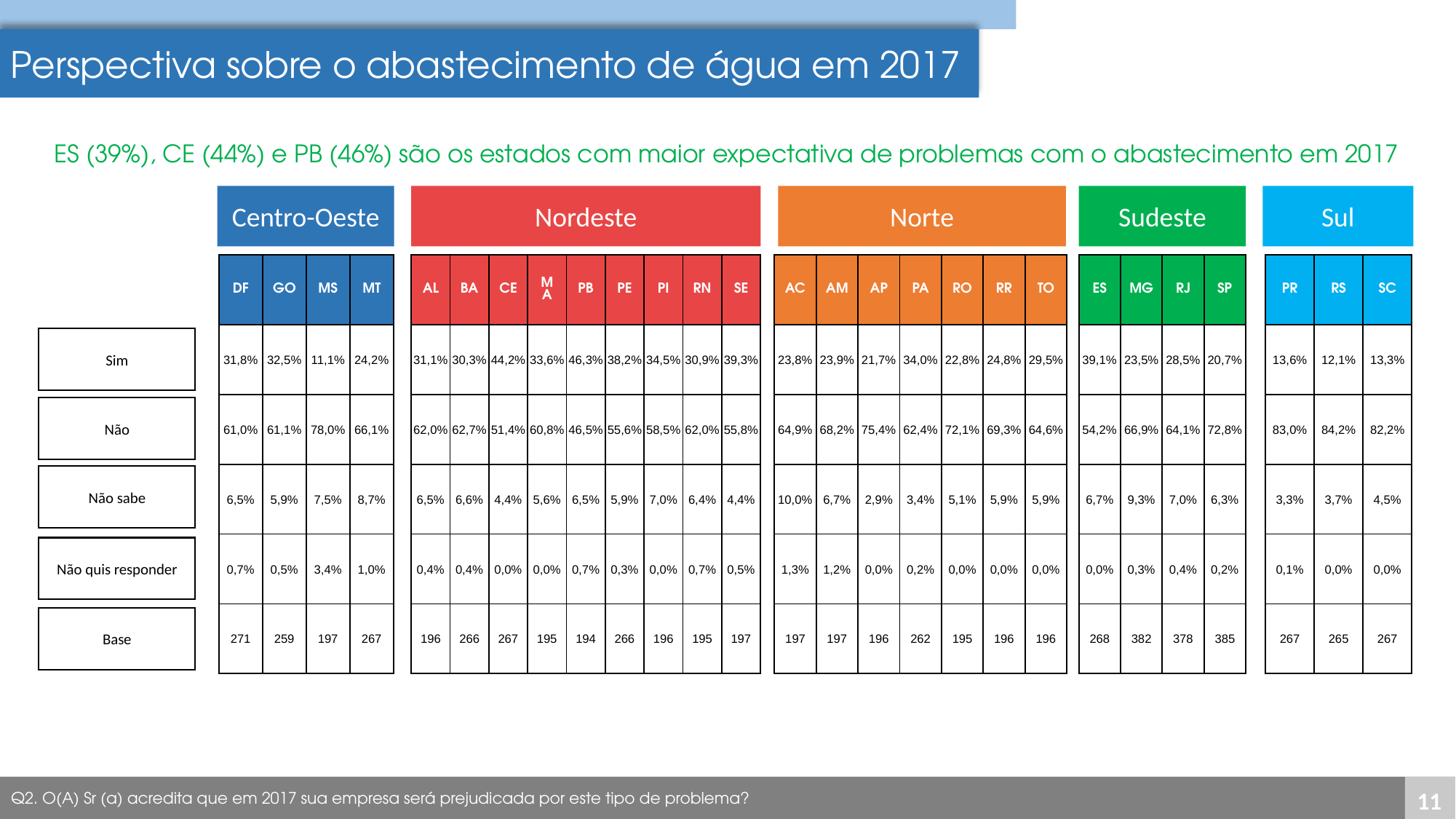

Perspectiva sobre o abastecimento de água em 2017
ES (39%), CE (44%) e PB (46%) são os estados com maior expectativa de problemas com o abastecimento em 2017
Centro-Oeste
Nordeste
Norte
Sudeste
Sul
| DF | GO | MS | MT |
| --- | --- | --- | --- |
| 31,8% | 32,5% | 11,1% | 24,2% |
| 61,0% | 61,1% | 78,0% | 66,1% |
| 6,5% | 5,9% | 7,5% | 8,7% |
| 0,7% | 0,5% | 3,4% | 1,0% |
| 271 | 259 | 197 | 267 |
| AL | BA | CE | MA | PB | PE | PI | RN | SE |
| --- | --- | --- | --- | --- | --- | --- | --- | --- |
| 31,1% | 30,3% | 44,2% | 33,6% | 46,3% | 38,2% | 34,5% | 30,9% | 39,3% |
| 62,0% | 62,7% | 51,4% | 60,8% | 46,5% | 55,6% | 58,5% | 62,0% | 55,8% |
| 6,5% | 6,6% | 4,4% | 5,6% | 6,5% | 5,9% | 7,0% | 6,4% | 4,4% |
| 0,4% | 0,4% | 0,0% | 0,0% | 0,7% | 0,3% | 0,0% | 0,7% | 0,5% |
| 196 | 266 | 267 | 195 | 194 | 266 | 196 | 195 | 197 |
| AC | AM | AP | PA | RO | RR | TO |
| --- | --- | --- | --- | --- | --- | --- |
| 23,8% | 23,9% | 21,7% | 34,0% | 22,8% | 24,8% | 29,5% |
| 64,9% | 68,2% | 75,4% | 62,4% | 72,1% | 69,3% | 64,6% |
| 10,0% | 6,7% | 2,9% | 3,4% | 5,1% | 5,9% | 5,9% |
| 1,3% | 1,2% | 0,0% | 0,2% | 0,0% | 0,0% | 0,0% |
| 197 | 197 | 196 | 262 | 195 | 196 | 196 |
| ES | MG | RJ | SP |
| --- | --- | --- | --- |
| 39,1% | 23,5% | 28,5% | 20,7% |
| 54,2% | 66,9% | 64,1% | 72,8% |
| 6,7% | 9,3% | 7,0% | 6,3% |
| 0,0% | 0,3% | 0,4% | 0,2% |
| 268 | 382 | 378 | 385 |
| PR | RS | SC |
| --- | --- | --- |
| 13,6% | 12,1% | 13,3% |
| 83,0% | 84,2% | 82,2% |
| 3,3% | 3,7% | 4,5% |
| 0,1% | 0,0% | 0,0% |
| 267 | 265 | 267 |
Sim
Não
Não sabe
Não quis responder
Base
11

Q2. O(A) Sr (a) acredita que em 2017 sua empresa será prejudicada por este tipo de problema?